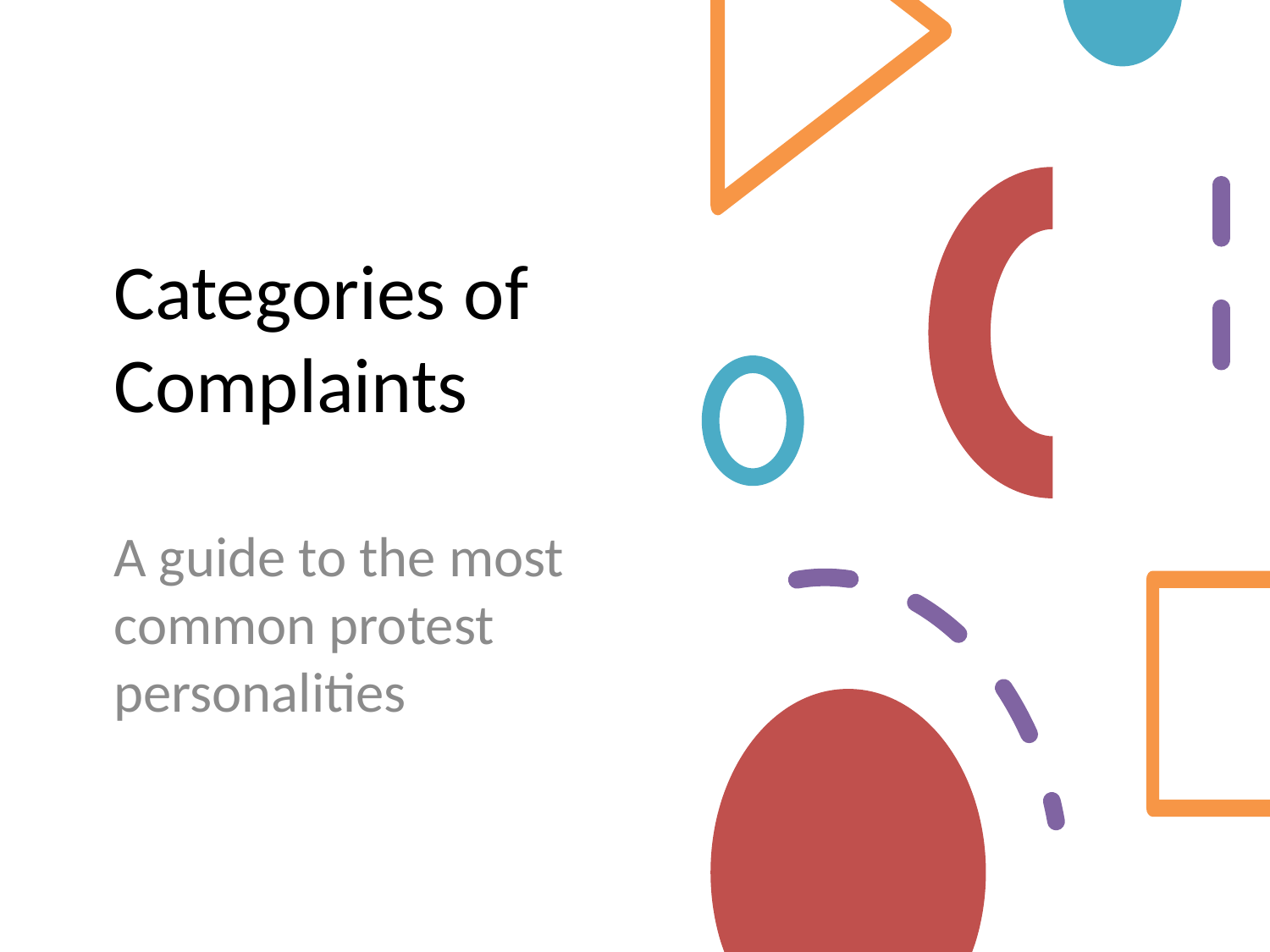

# Categories of Complaints

A guide to the most common protest personalities